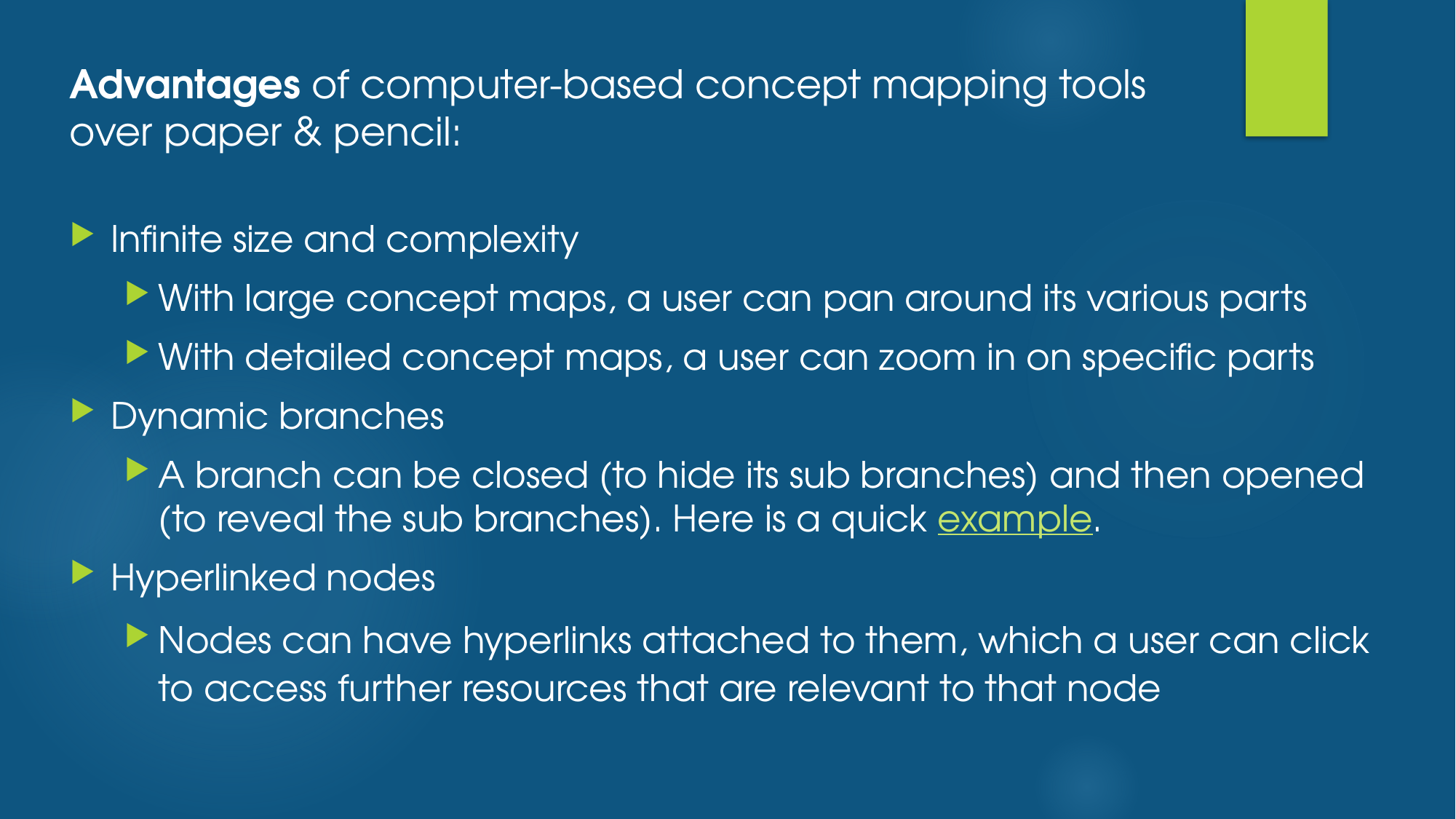

Advantages of computer-based concept mapping tools
over paper & pencil:
Infinite size and complexity
With large concept maps, a user can pan around its various parts
With detailed concept maps, a user can zoom in on specific parts
Dynamic branches
A branch can be closed (to hide its sub branches) and then opened (to reveal the sub branches). Here is a quick example.
Hyperlinked nodes
Nodes can have hyperlinks attached to them, which a user can click to access further resources that are relevant to that node